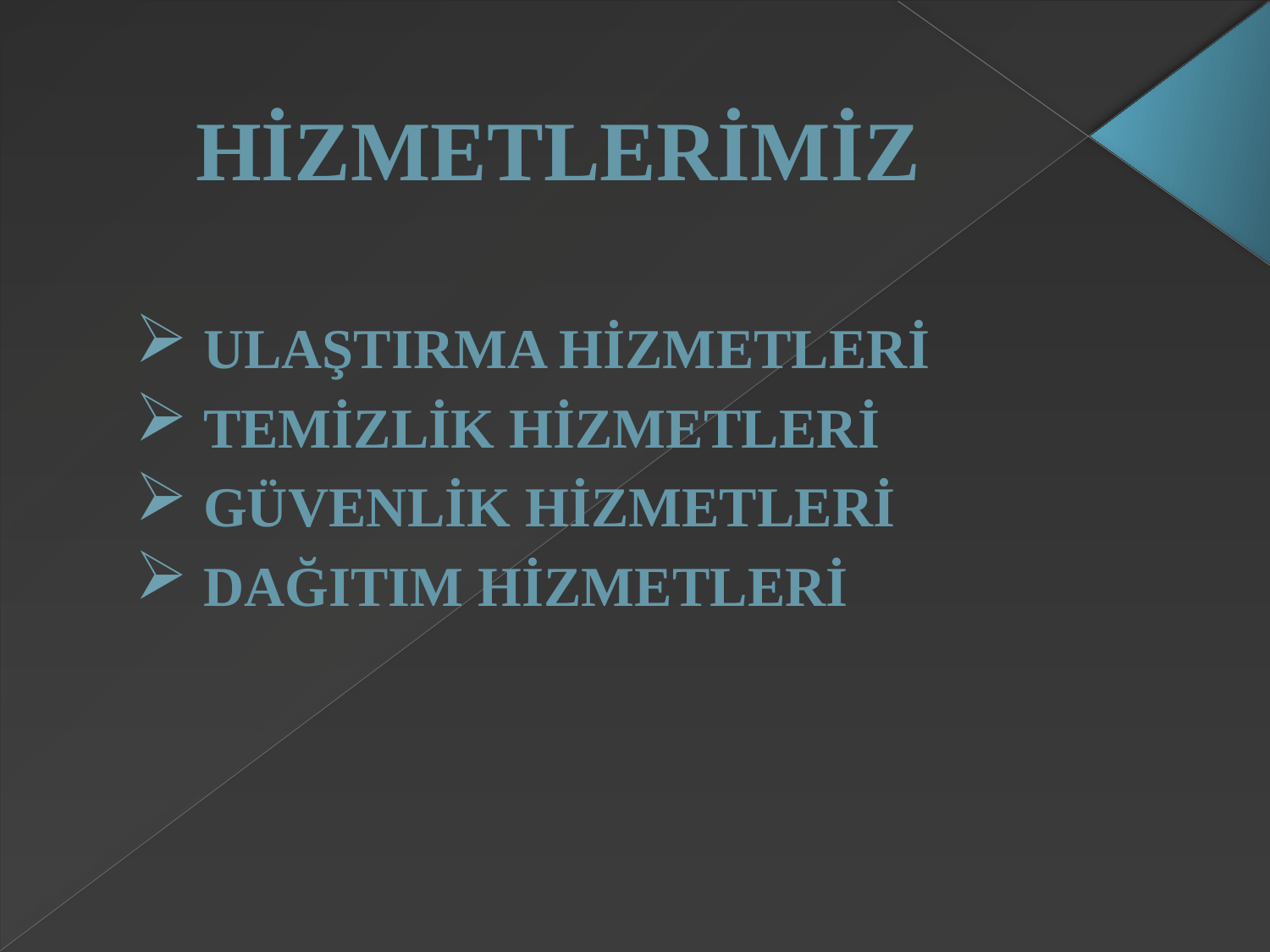

# HİZMETLERİMİZ
 ULAŞTIRMA HİZMETLERİ
 TEMİZLİK HİZMETLERİ
 GÜVENLİK HİZMETLERİ
 DAĞITIM HİZMETLERİ